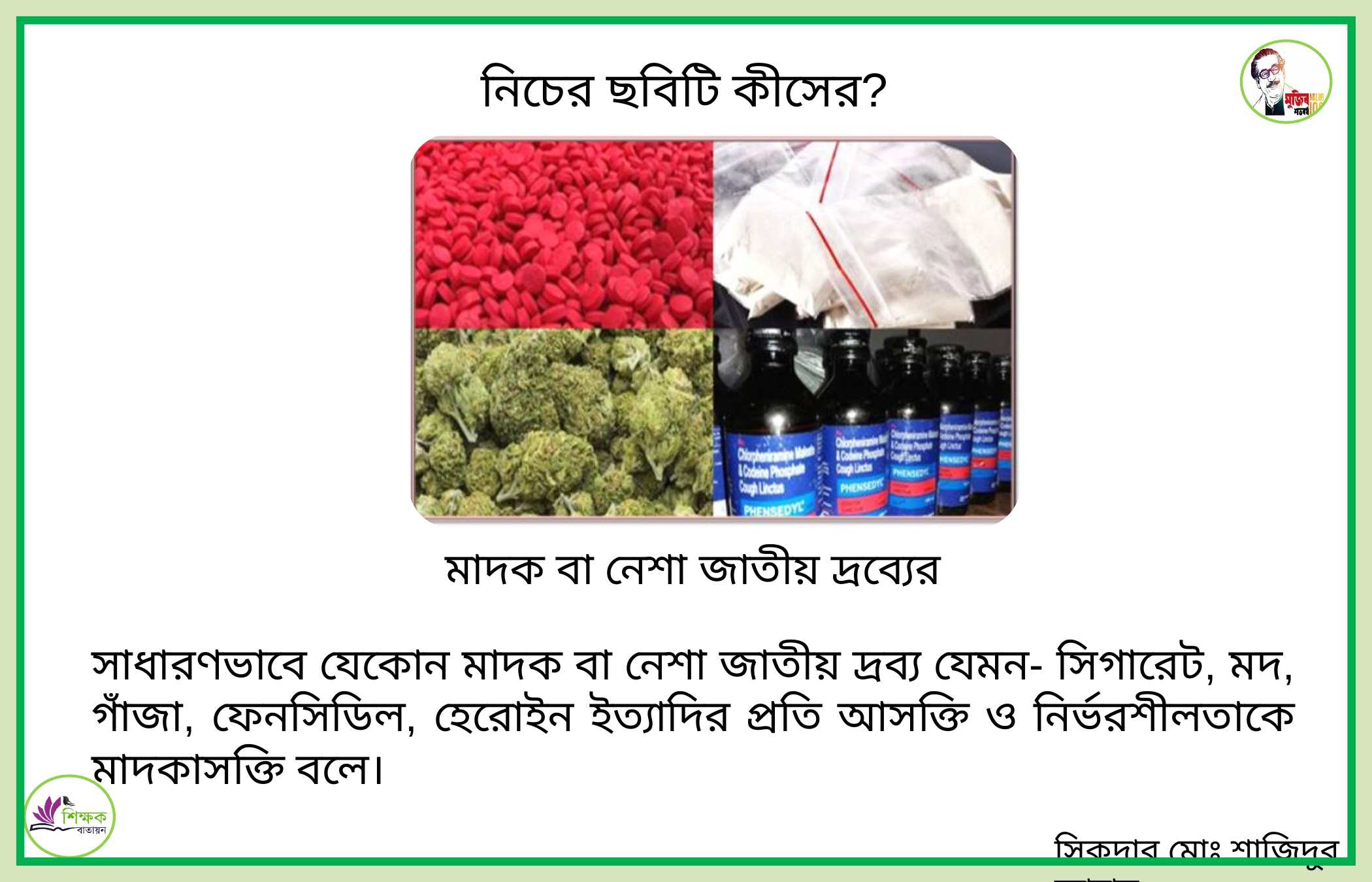

নিচের ছবিটি কীসের?

মাদক বা নেশা জাতীয় দ্রব্যের
সাধারণভাবে যেকোন মাদক বা নেশা জাতীয় দ্রব্য যেমন- সিগারেট, মদ, গাঁজা, ফেনসিডিল, হেরোইন ইত্যাদির প্রতি আসক্তি ও নির্ভরশীলতাকে মাদকাসক্তি বলে।